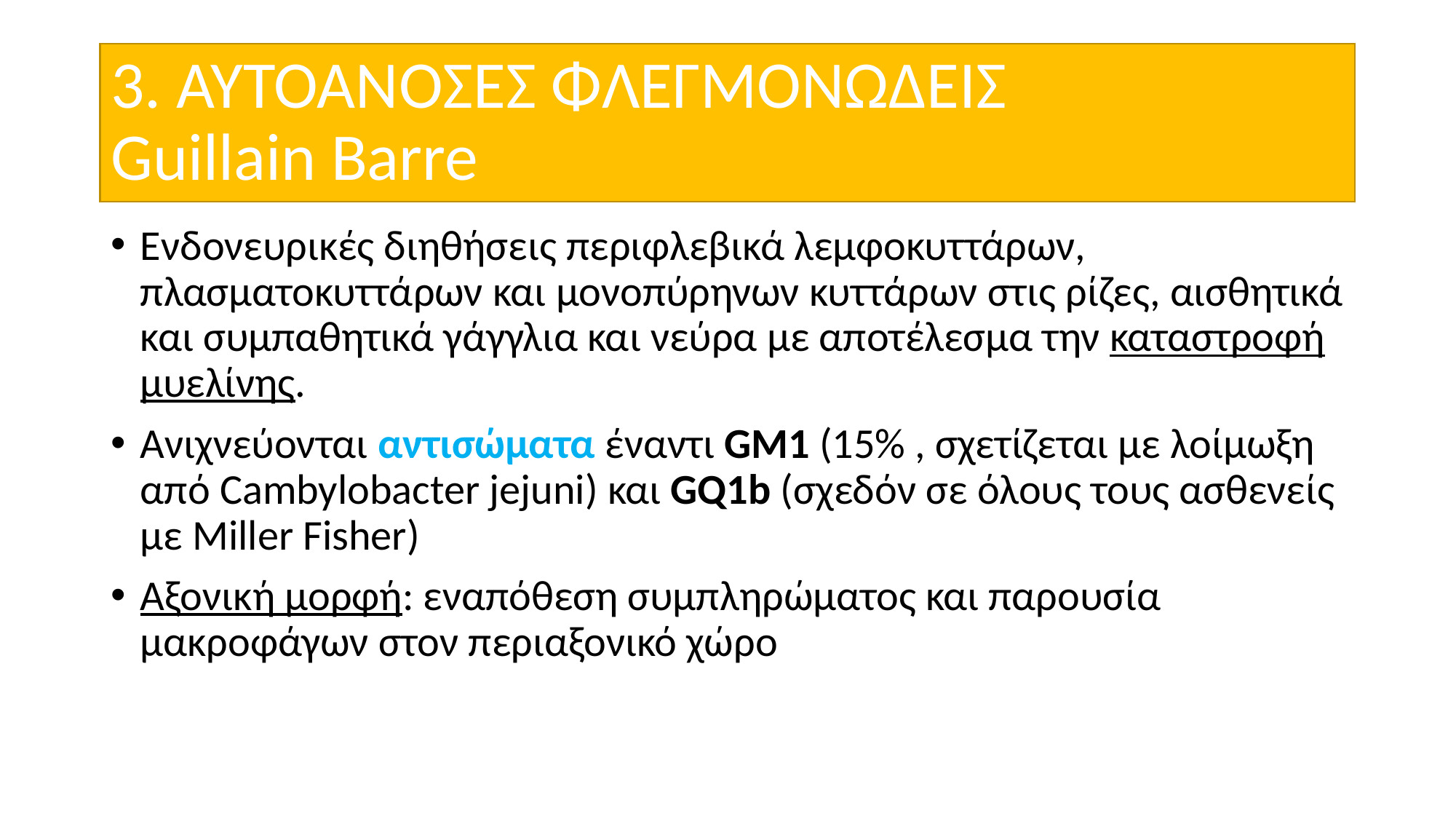

# 3. ΑΥΤΟΑΝΟΣΕΣ ΦΛΕΓΜΟΝΩΔΕΙΣ Guillain Barre
Ενδονευρικές διηθήσεις περιφλεβικά λεμφοκυττάρων, πλασματοκυττάρων και μονοπύρηνων κυττάρων στις ρίζες, αισθητικά και συμπαθητικά γάγγλια και νεύρα με αποτέλεσμα την καταστροφή μυελίνης.
Ανιχνεύονται αντισώματα έναντι GM1 (15% , σχετίζεται με λοίμωξη από Cambylobacter jejuni) και GQ1b (σχεδόν σε όλους τους ασθενείς με Miller Fisher)
Αξονική μορφή: εναπόθεση συμπληρώματος και παρουσία μακροφάγων στον περιαξονικό χώρο